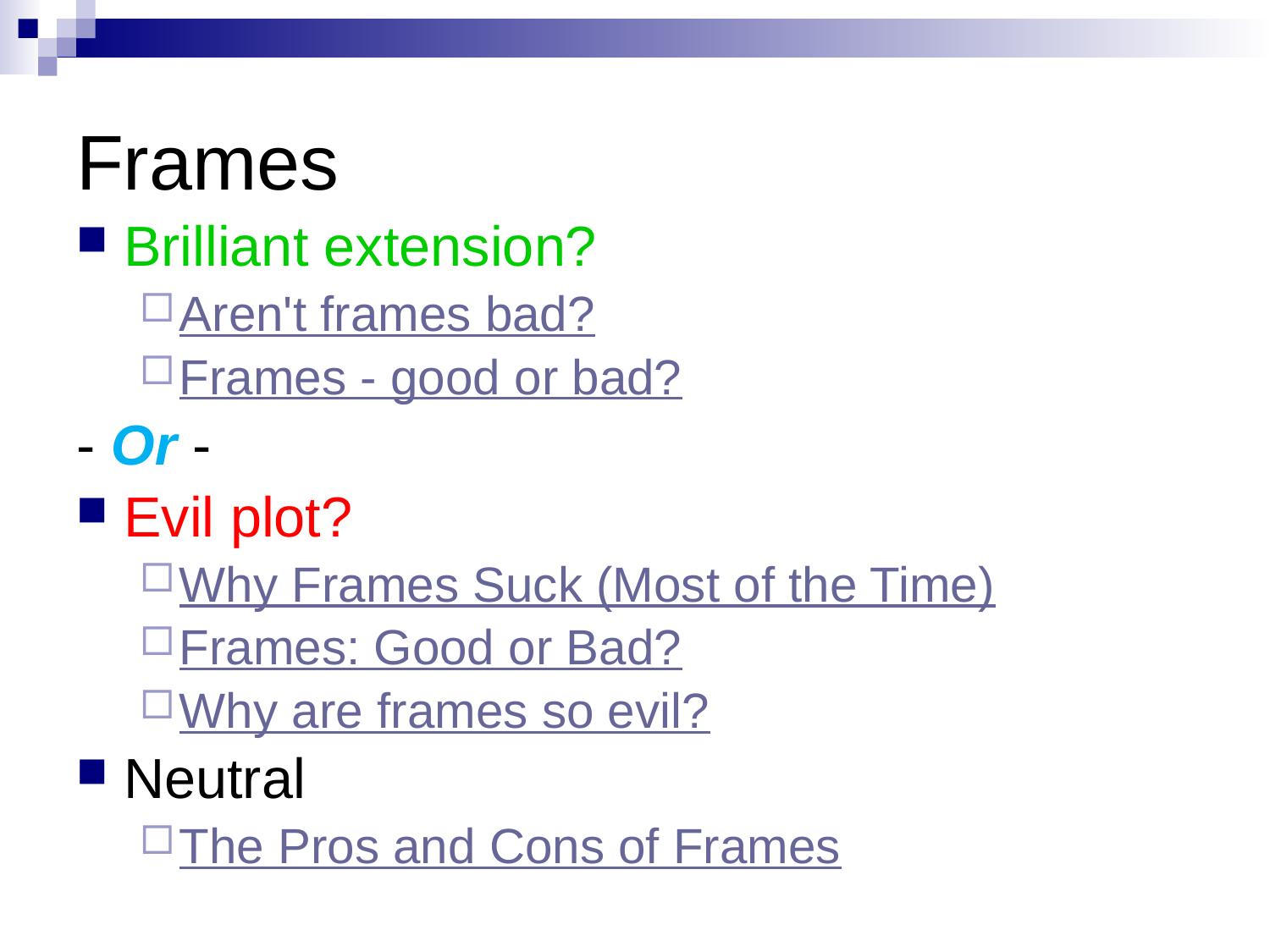

# Frames
Brilliant extension?
Aren't frames bad?
Frames - good or bad?
- Or -
Evil plot?
Why Frames Suck (Most of the Time)
Frames: Good or Bad?
Why are frames so evil?
Neutral
The Pros and Cons of Frames